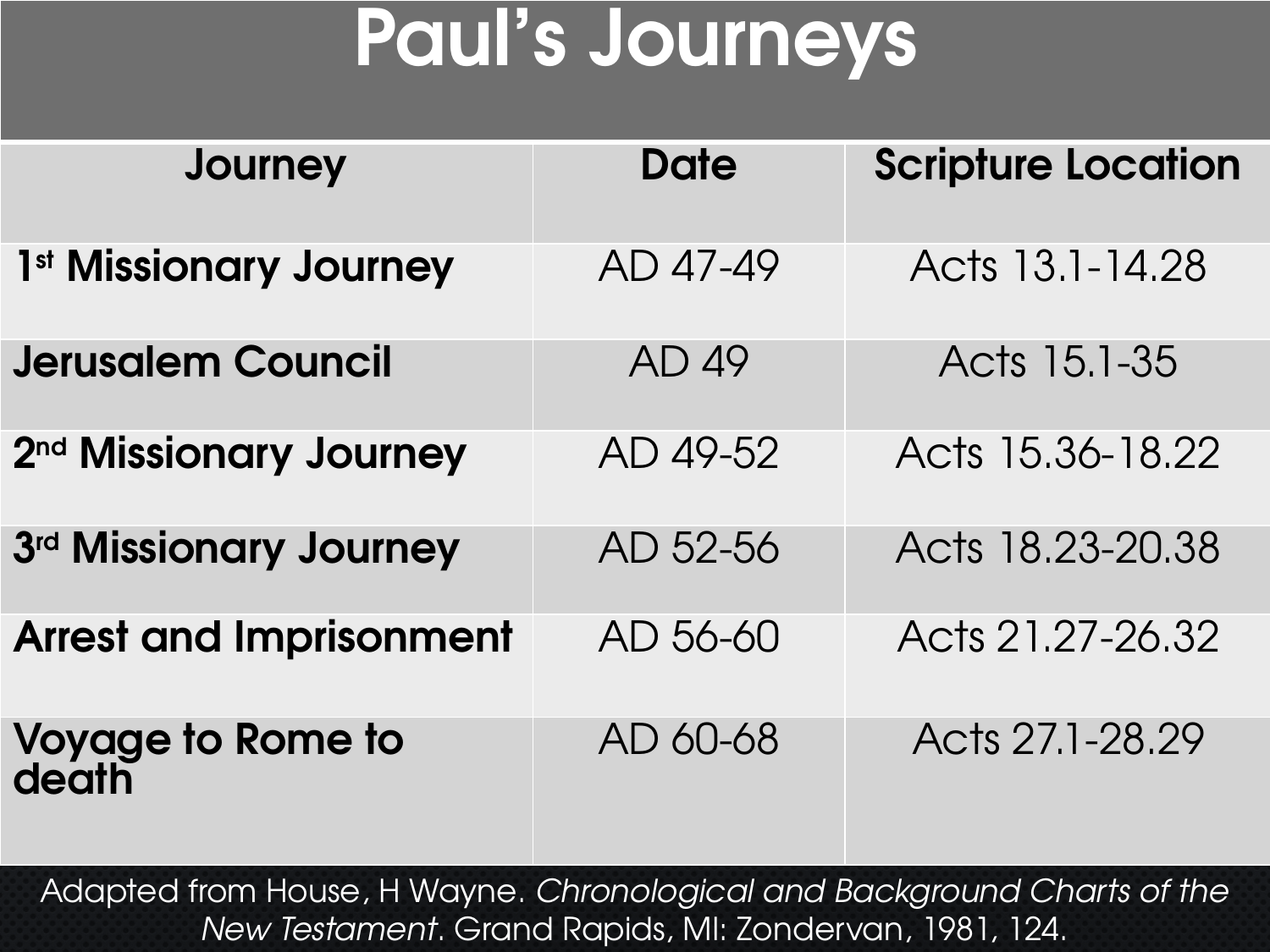

| Paul’s Journeys |  |  |
| --- | --- | --- |
| Journey | Date | Scripture Location |
| 1st Missionary Journey | AD 47-49 | Acts 13.1-14.28 |
| Jerusalem Council | AD 49 | Acts 15.1-35 |
| 2nd Missionary Journey | AD 49-52 | Acts 15.36-18.22 |
| 3rd Missionary Journey | AD 52-56 | Acts 18.23-20.38 |
| Arrest and Imprisonment | AD 56-60 | Acts 21.27-26.32 |
| Voyage to Rome to death | AD 60-68 | Acts 27.1-28.29 |
Adapted from House, H Wayne. Chronological and Background Charts of the New Testament. Grand Rapids, MI: Zondervan, 1981, 124.